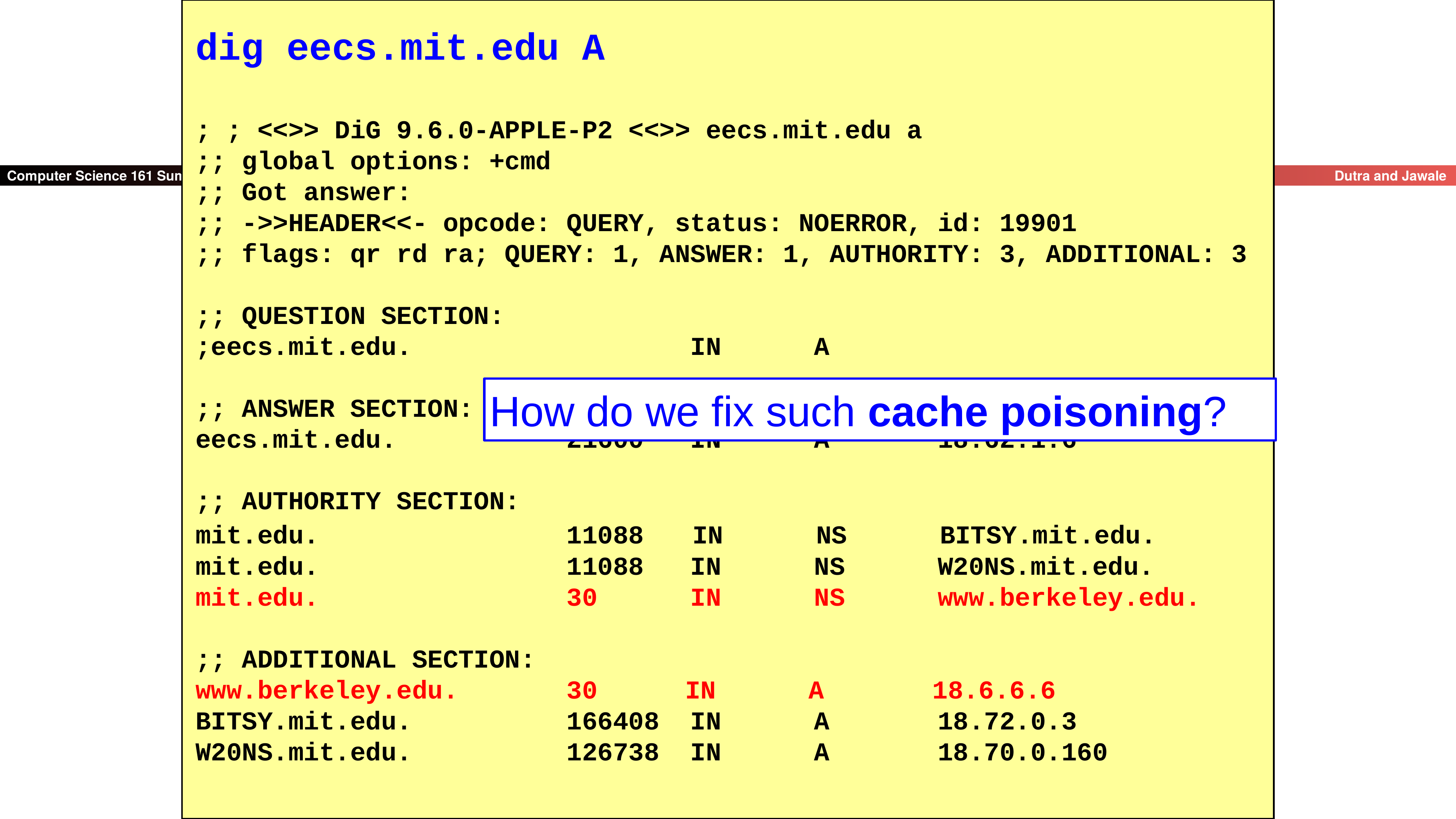

dig eecs.mit.edu A

; ; <<>> DiG 9.6.0-APPLE-P2 <<>> eecs.mit.edu a
;; global options: +cmd
;; Got answer:
;; ->>HEADER<<- opcode: QUERY, status: NOERROR, id: 19901
;; flags: qr rd ra; QUERY: 1, ANSWER: 1, AUTHORITY: 3, ADDITIONAL: 3

;; QUESTION SECTION:
;eecs.mit.edu.                  IN      A

;; ANSWER SECTION:
eecs.mit.edu.           21600   IN      A       18.62.1.6

;; AUTHORITY SECTION:
mit.edu.                11088   IN      NS      BITSY.mit.edu.
mit.edu.                11088   IN      NS      W20NS.mit.edu.
mit.edu.                30      IN      NS      www.berkeley.edu.

;; ADDITIONAL SECTION:
www.berkeley.edu.       30      IN      A       18.6.6.6
BITSY.mit.edu.          166408  IN      A       18.72.0.3
W20NS.mit.edu.          126738  IN      A       18.70.0.160

How do we fix such cache poisoning?